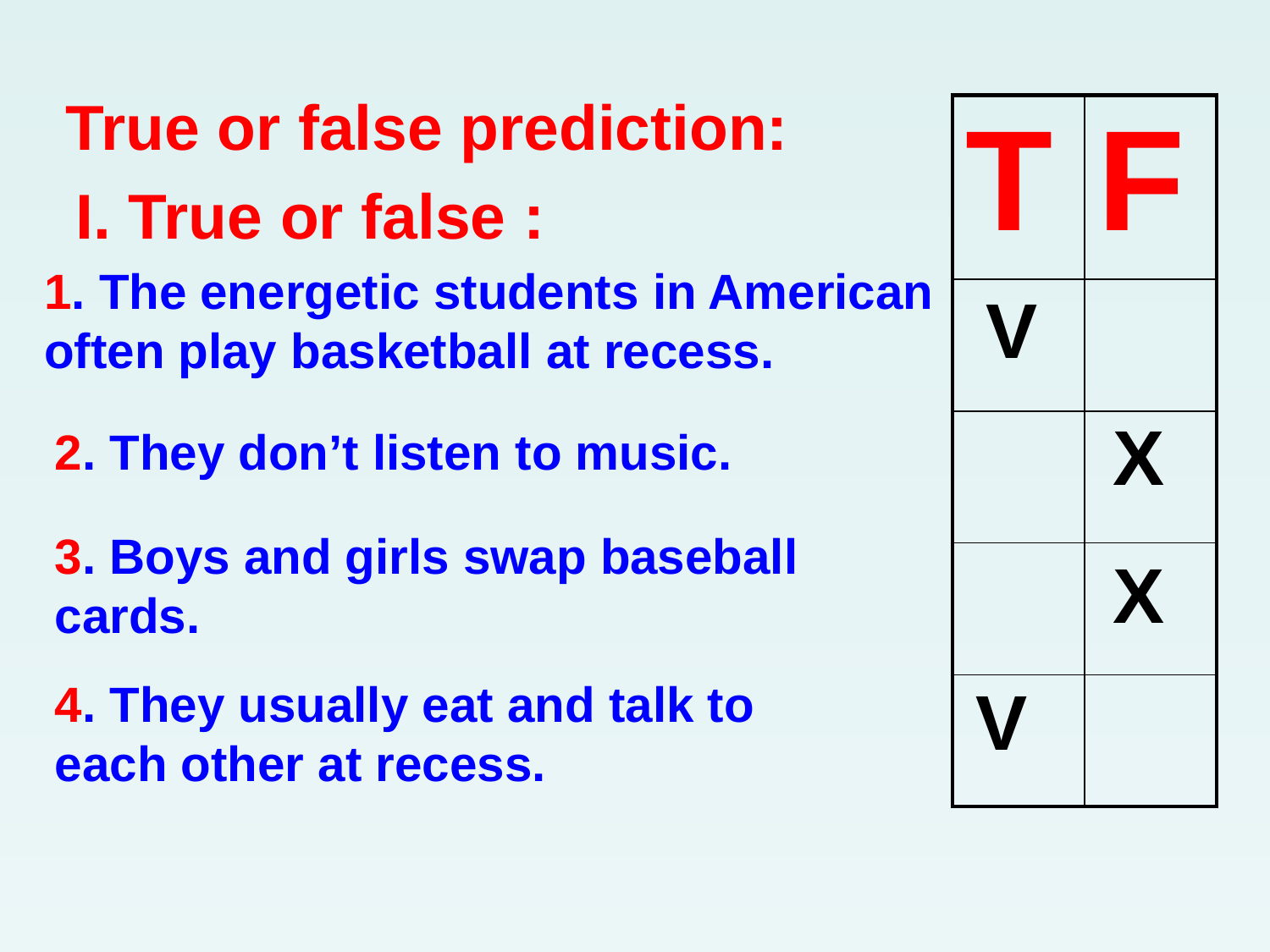

True or false prediction:
| T | F |
| --- | --- |
|  |  |
|  |  |
|  |  |
|  |  |
I. True or false :
1. The energetic students in American often play basketball at recess.
V
X
2. They don’t listen to music.
3. Boys and girls swap baseball cards.
X
4. They usually eat and talk to     each other at recess.
V